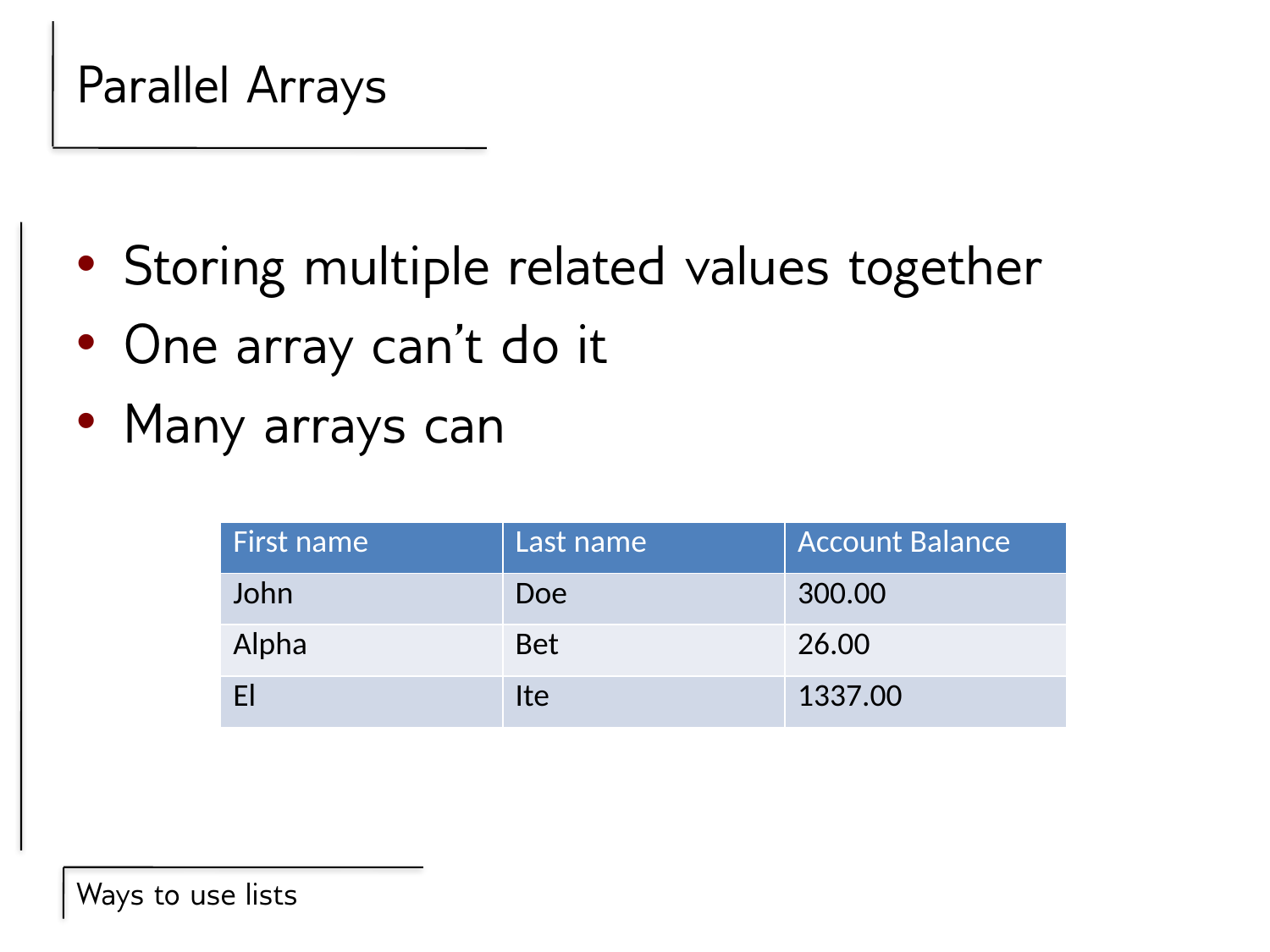

# Parallel Arrays
Storing multiple related values together
One array can’t do it
Many arrays can
| First name | Last name | Account Balance |
| --- | --- | --- |
| John | Doe | 300.00 |
| Alpha | Bet | 26.00 |
| El | Ite | 1337.00 |